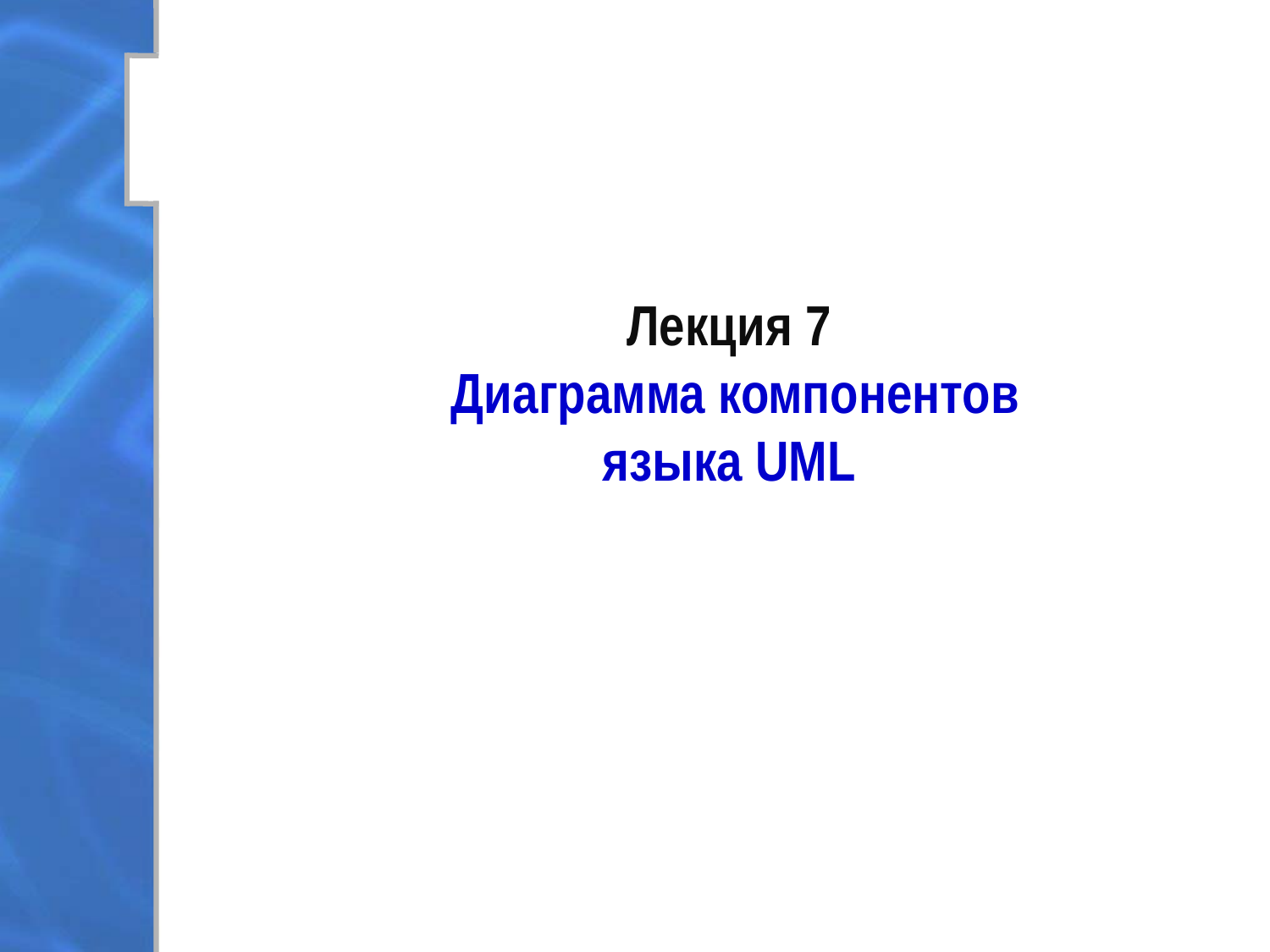

# Лекция 7 Диаграмма компонентов языка UML